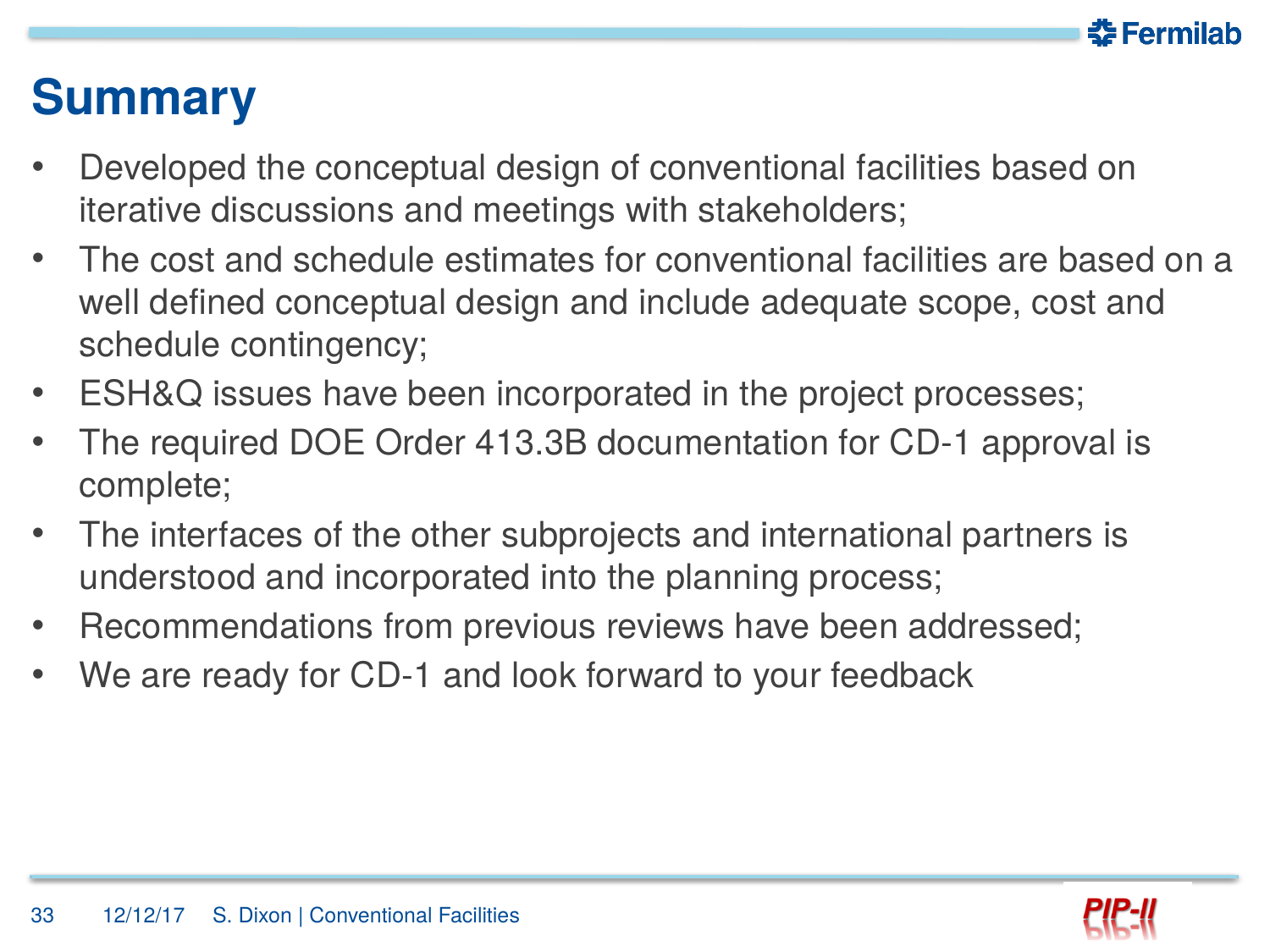

# Summary
Developed the conceptual design of conventional facilities based on iterative discussions and meetings with stakeholders;
The cost and schedule estimates for conventional facilities are based on a well defined conceptual design and include adequate scope, cost and schedule contingency;
ESH&Q issues have been incorporated in the project processes;
The required DOE Order 413.3B documentation for CD-1 approval is complete;
The interfaces of the other subprojects and international partners is understood and incorporated into the planning process;
Recommendations from previous reviews have been addressed;
We are ready for CD-1 and look forward to your feedback
33
12/12/17
S. Dixon | Conventional Facilities